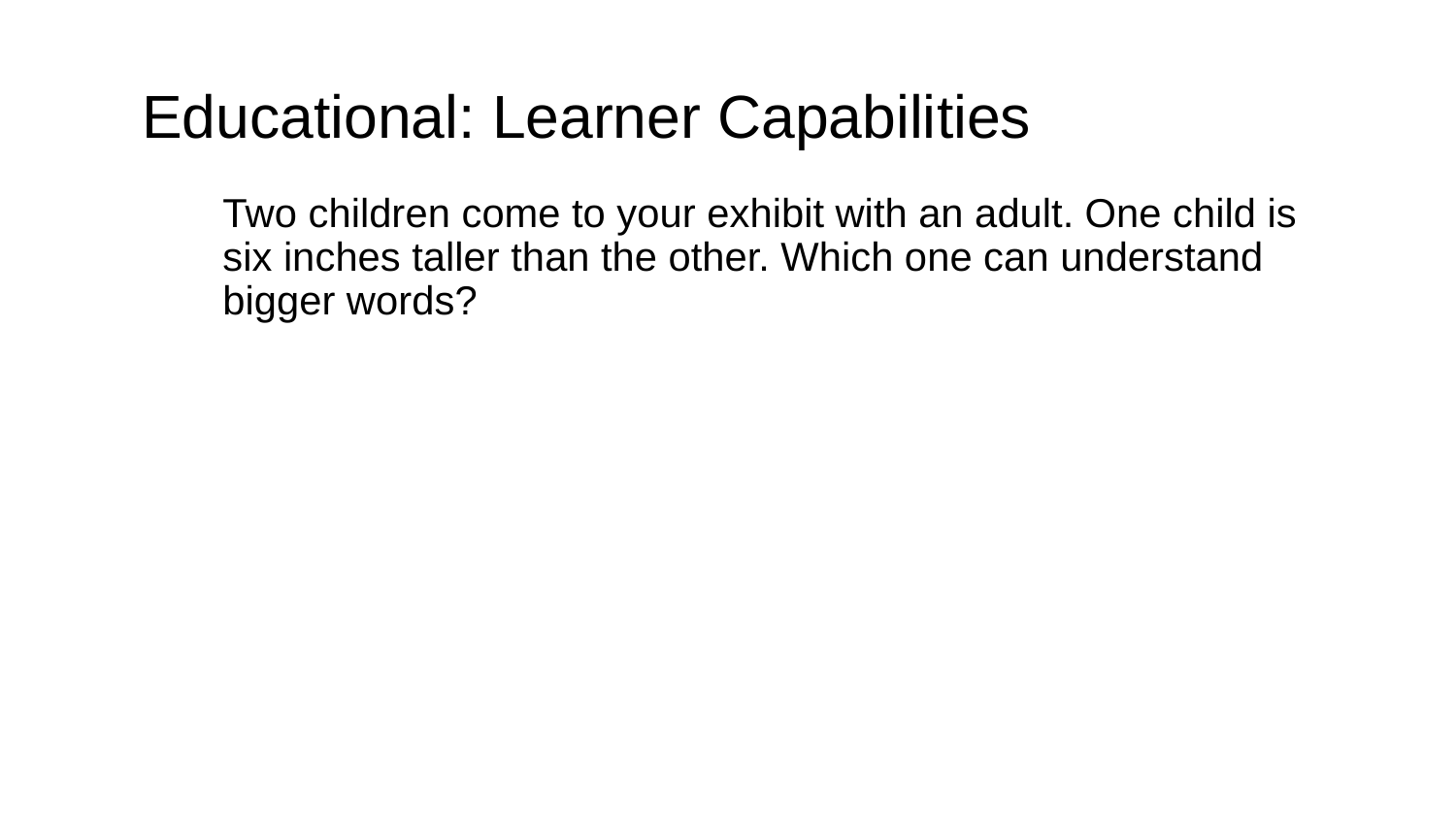

# Educational: Learner Capabilities
Two children come to your exhibit with an adult. One child is six inches taller than the other. Which one can understand bigger words?